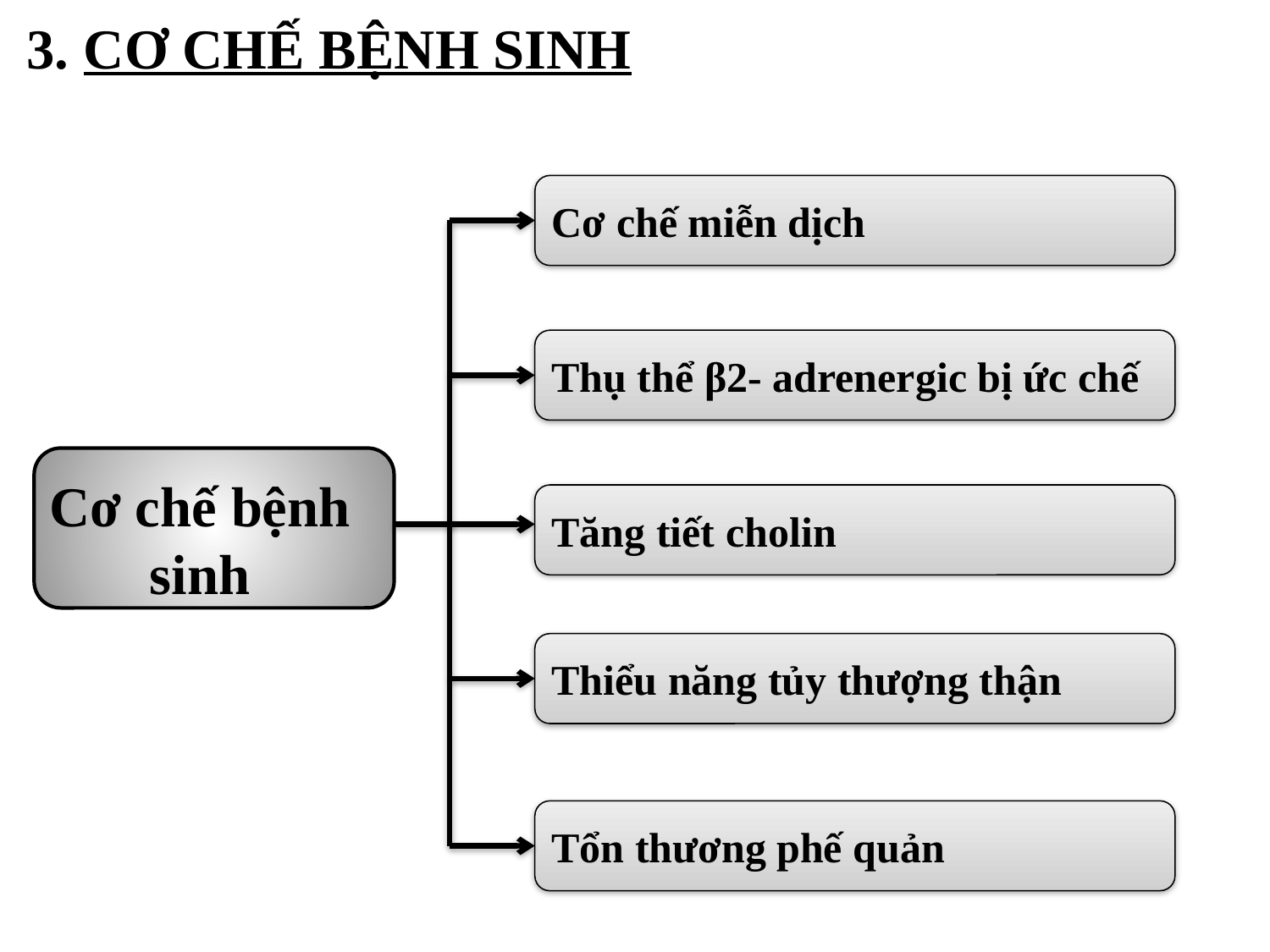

3. CƠ CHẾ BỆNH SINH

Cơ chế miễn dịch
Thụ thể β2- adrenergic bị ức chế

Cơ chế bệnh sinh
Tăng tiết cholin
Thiểu năng tủy thượng thận
Tổn thương phế quản